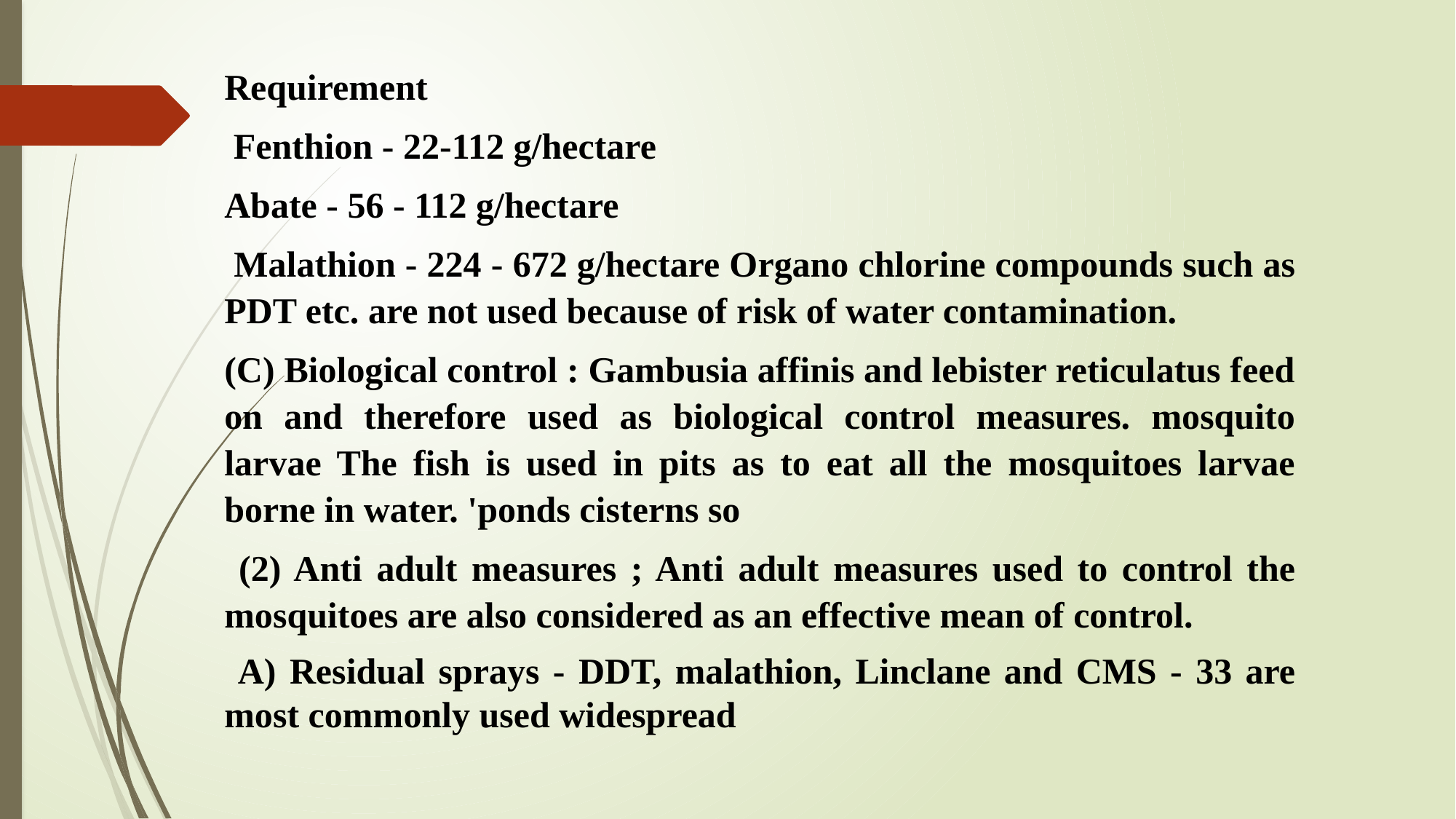

Requirement
 Fenthion - 22-112 g/hectare
Abate - 56 - 112 g/hectare
 Malathion - 224 - 672 g/hectare Organo chlorine compounds such as PDT etc. are not used because of risk of water contamination.
(C) Biological control : Gambusia affinis and lebister reticulatus feed on and therefore used as biological control measures. mosquito larvae The fish is used in pits as to eat all the mosquitoes larvae borne in water. 'ponds cisterns so
 (2) Anti adult measures ; Anti adult measures used to control the mosquitoes are also considered as an effective mean of control.
 A) Residual sprays - DDT, malathion, Linclane and CMS - 33 are most commonly used widespread